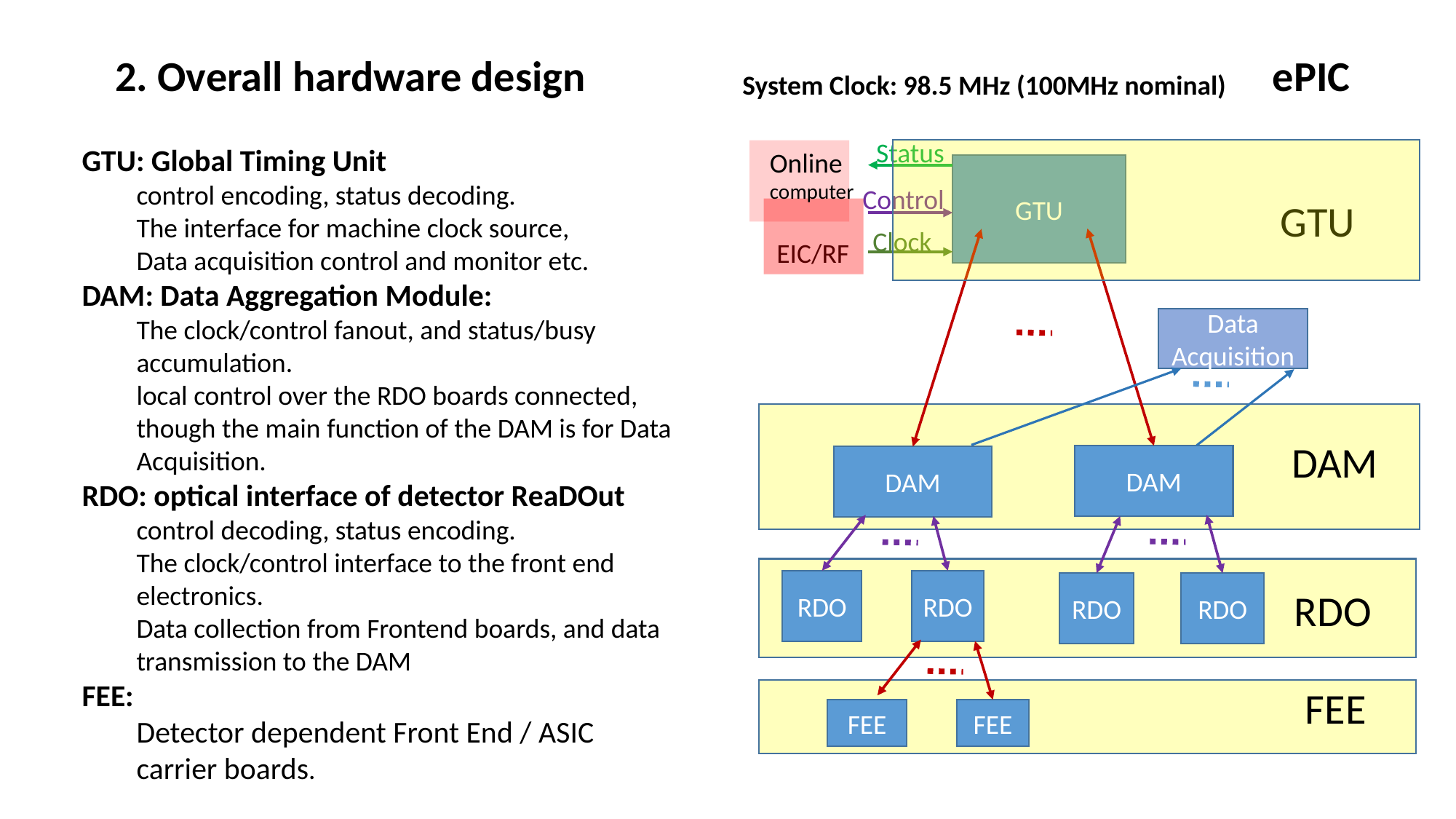

2. Overall hardware design
ePIC
System Clock: 98.5 MHz (100MHz nominal)
Status
GTU: Global Timing Unit
control encoding, status decoding.
The interface for machine clock source,
Data acquisition control and monitor etc.
DAM: Data Aggregation Module:
The clock/control fanout, and status/busy accumulation.
local control over the RDO boards connected, though the main function of the DAM is for Data Acquisition.
RDO: optical interface of detector ReaDOut
control decoding, status encoding.
The clock/control interface to the front end electronics.
Data collection from Frontend boards, and data transmission to the DAM
FEE:
Detector dependent Front End / ASIC  carrier boards.

Online computer
GTU
Control
GTU

Clock
EIC/RF
Data Acquisition

DAM
DAM
DAM

RDO
RDO
RDO
RDO
RDO
FEE

FEE
FEE